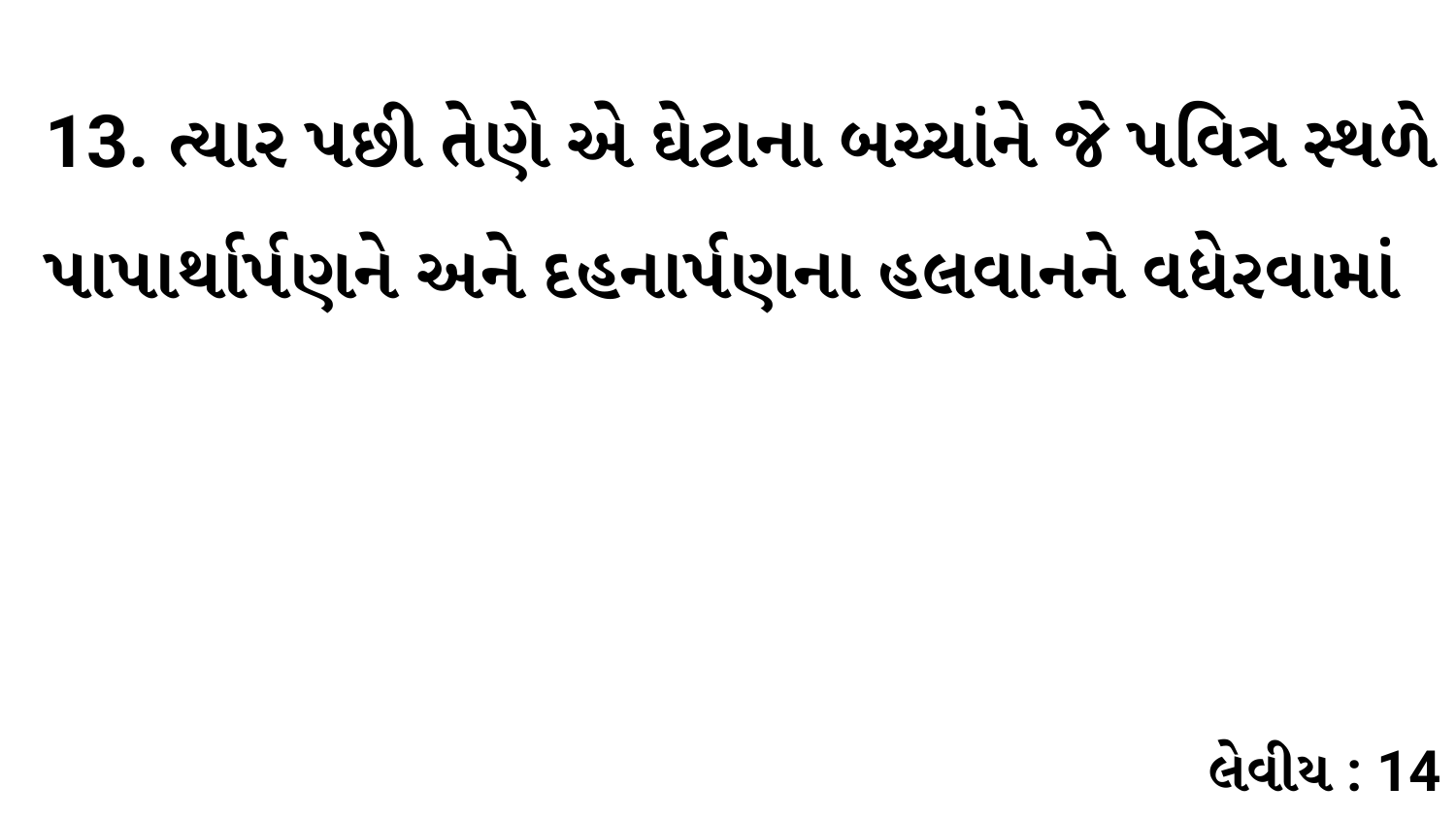

13. ત્યાર પછી તેણે એ ઘેટાના બચ્ચાંને જે પવિત્ર સ્થળે પાપાર્થાર્પણને અને દહનાર્પણના હલવાનને વધેરવામાં
લેવીય : 14